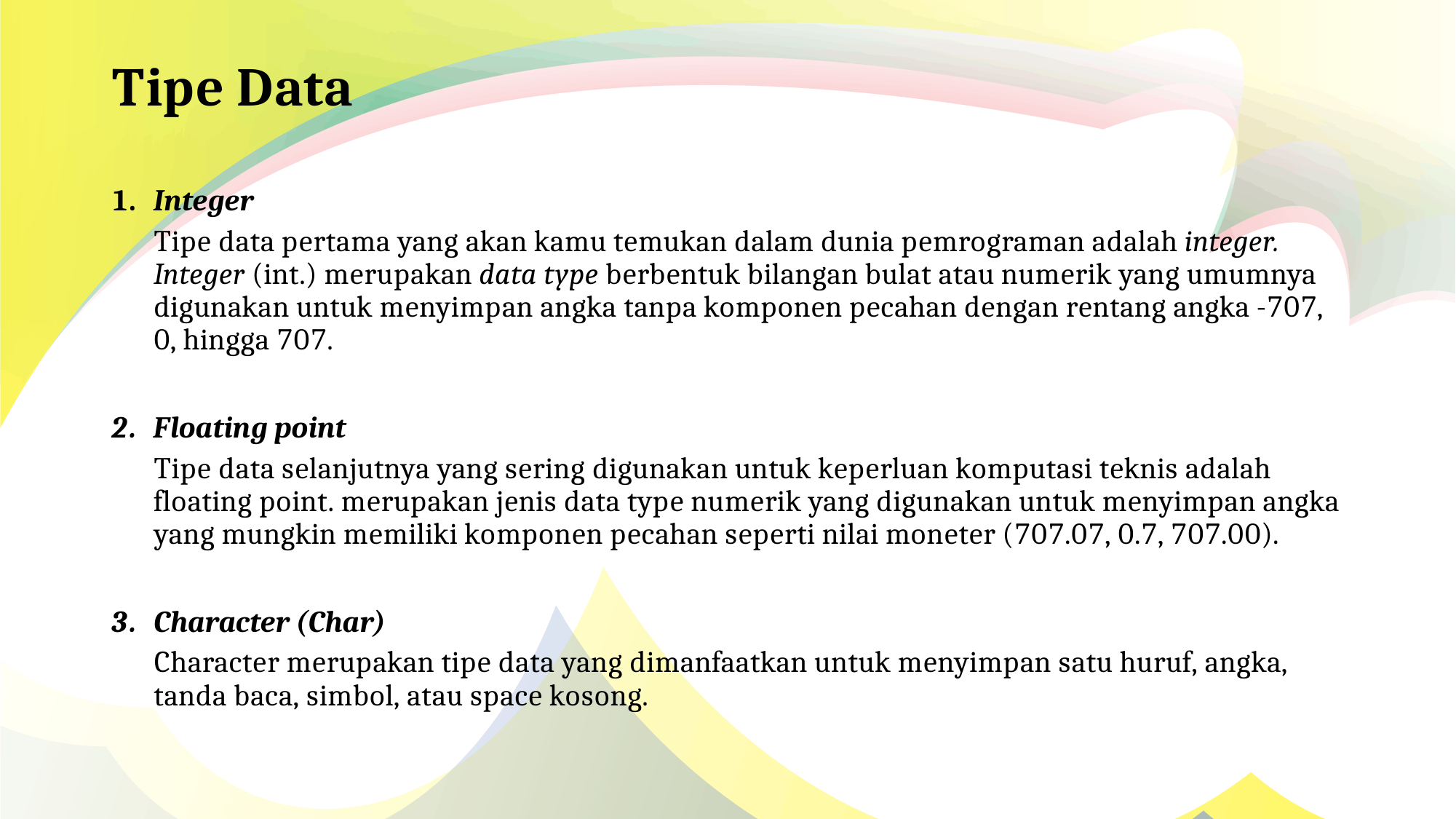

# Tipe Data
1.	Integer
Tipe data pertama yang akan kamu temukan dalam dunia pemrograman adalah integer. Integer (int.) merupakan data type berbentuk bilangan bulat atau numerik yang umumnya digunakan untuk menyimpan angka tanpa komponen pecahan dengan rentang angka -707, 0, hingga 707.

2.	Floating point
Tipe data selanjutnya yang sering digunakan untuk keperluan komputasi teknis adalah floating point. merupakan jenis data type numerik yang digunakan untuk menyimpan angka yang mungkin memiliki komponen pecahan seperti nilai moneter (707.07, 0.7, 707.00).

3.	Character (Char)
Character merupakan tipe data yang dimanfaatkan untuk menyimpan satu huruf, angka, tanda baca, simbol, atau space kosong.